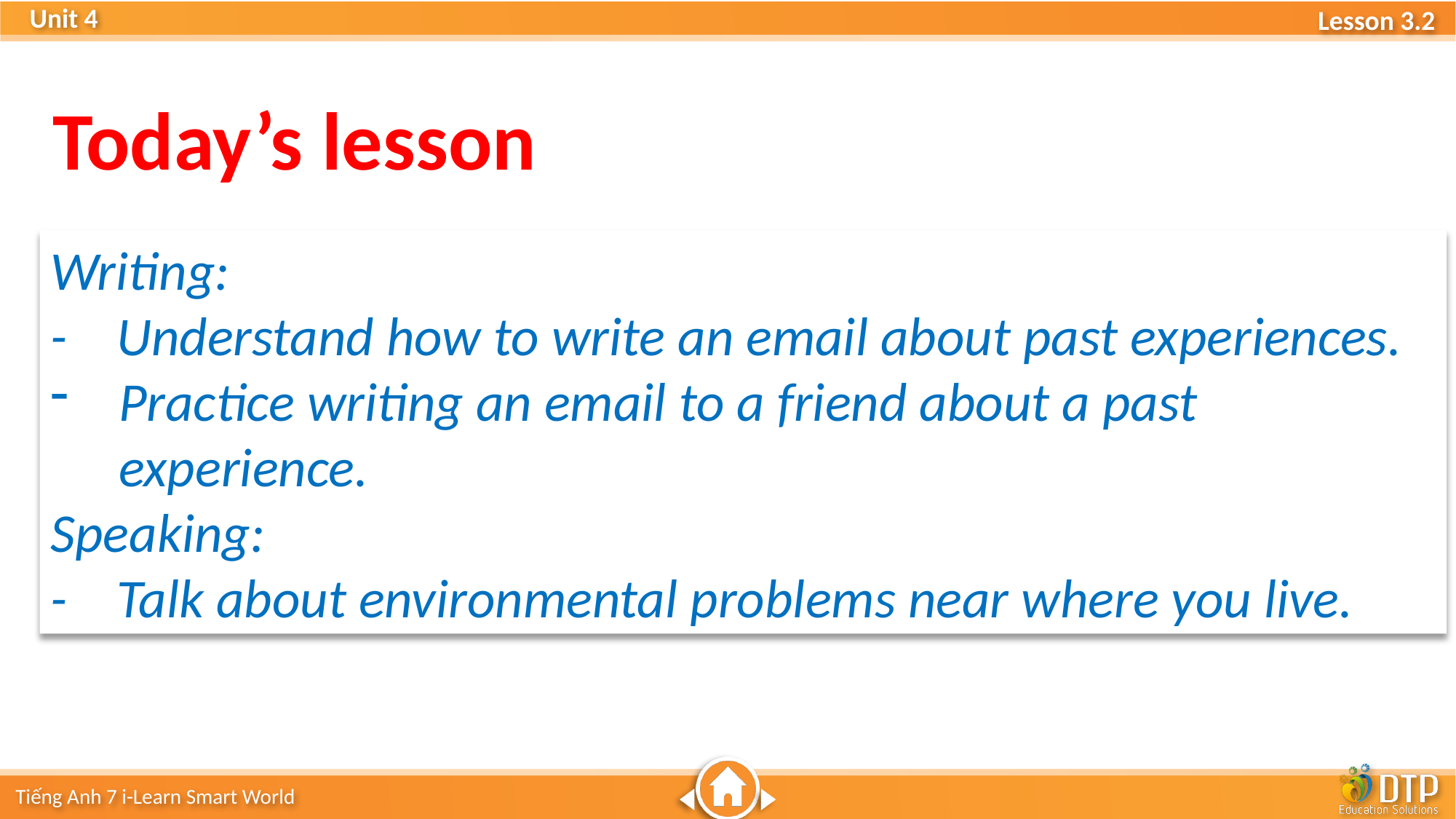

Today’s lesson
Writing:
-    Understand how to write an email about past experiences.
Practice writing an email to a friend about a past experience.
Speaking:
-    Talk about environmental problems near where you live.